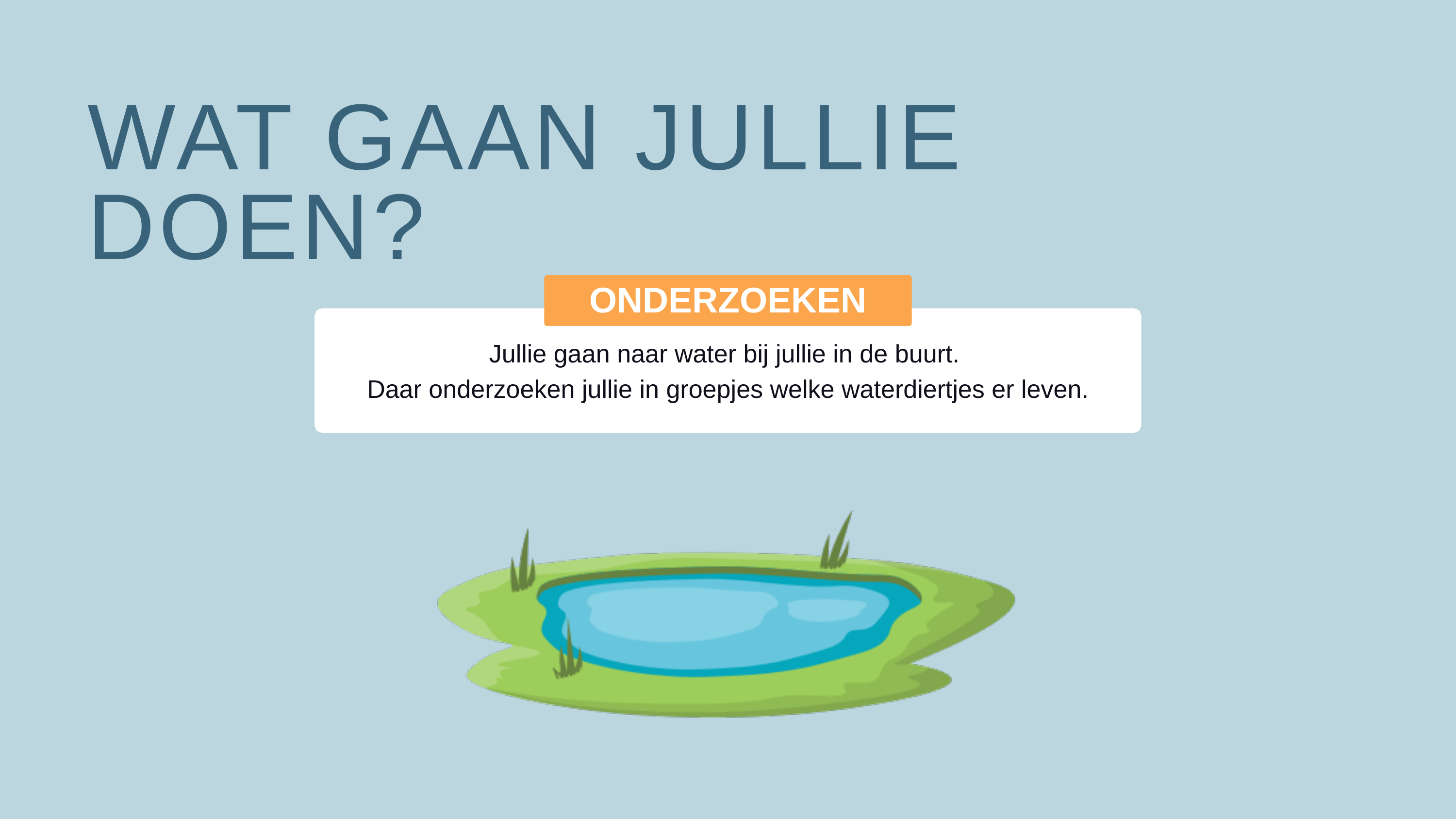

WAT GAAN JULLIE DOEN?

ONDERZOEKEN

Jullie gaan naar water bij jullie in de buurt.
Daar onderzoeken jullie in groepjes welke waterdiertjes er leven.